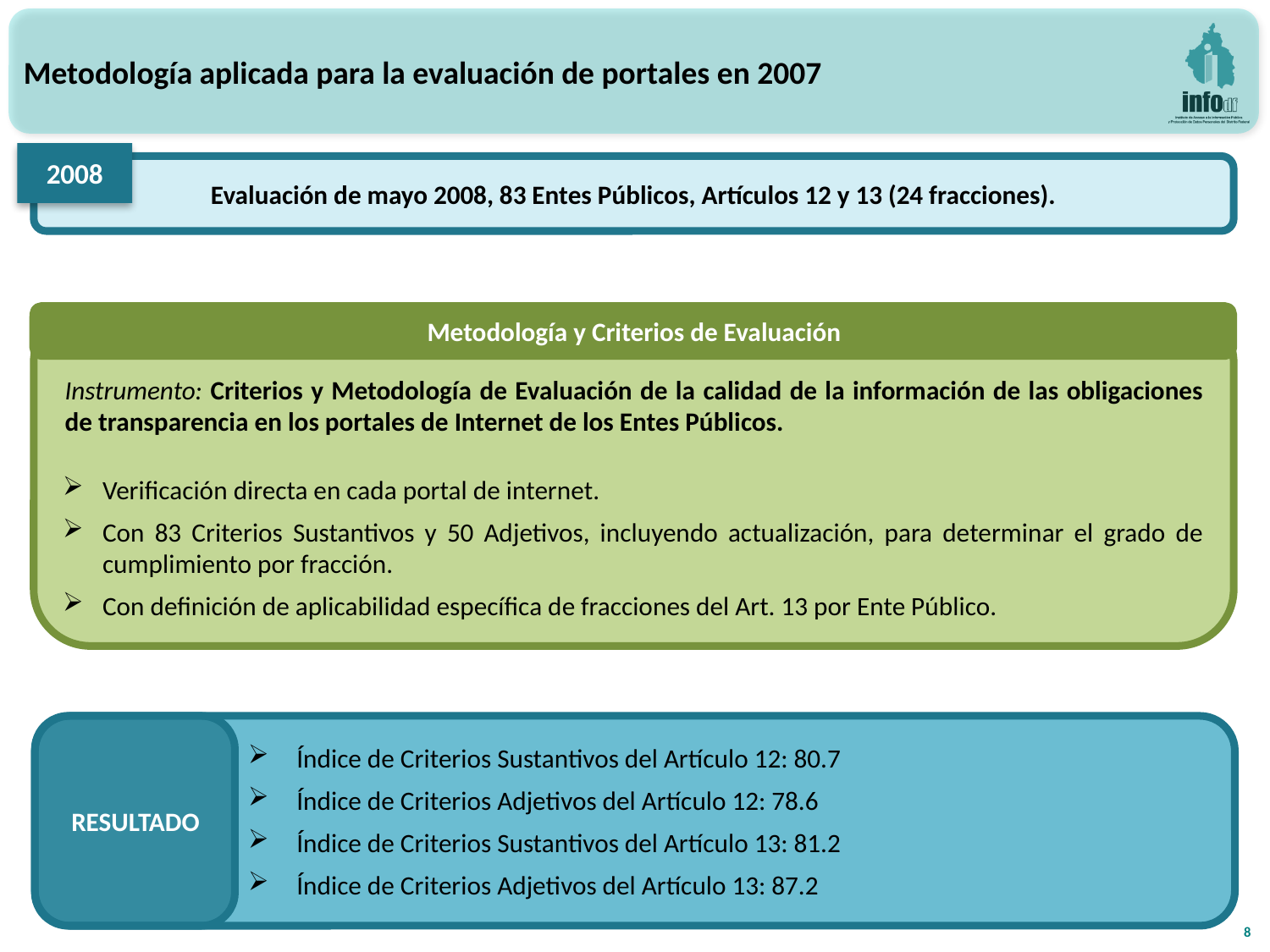

Metodología aplicada para la evaluación de portales en 2007
2008
Evaluación de mayo 2008, 83 Entes Públicos, Artículos 12 y 13 (24 fracciones).
Metodología y Criterios de Evaluación

Instrumento: Criterios y Metodología de Evaluación de la calidad de la información de las obligaciones de transparencia en los portales de Internet de los Entes Públicos.

Verificación directa en cada portal de internet.
Con 83 Criterios Sustantivos y 50 Adjetivos, incluyendo actualización, para determinar el grado de cumplimiento por fracción.
Con definición de aplicabilidad específica de fracciones del Art. 13 por Ente Público.
RESULTADO
Índice de Criterios Sustantivos del Artículo 12: 80.7
Índice de Criterios Adjetivos del Artículo 12: 78.6
Índice de Criterios Sustantivos del Artículo 13: 81.2
Índice de Criterios Adjetivos del Artículo 13: 87.2
8